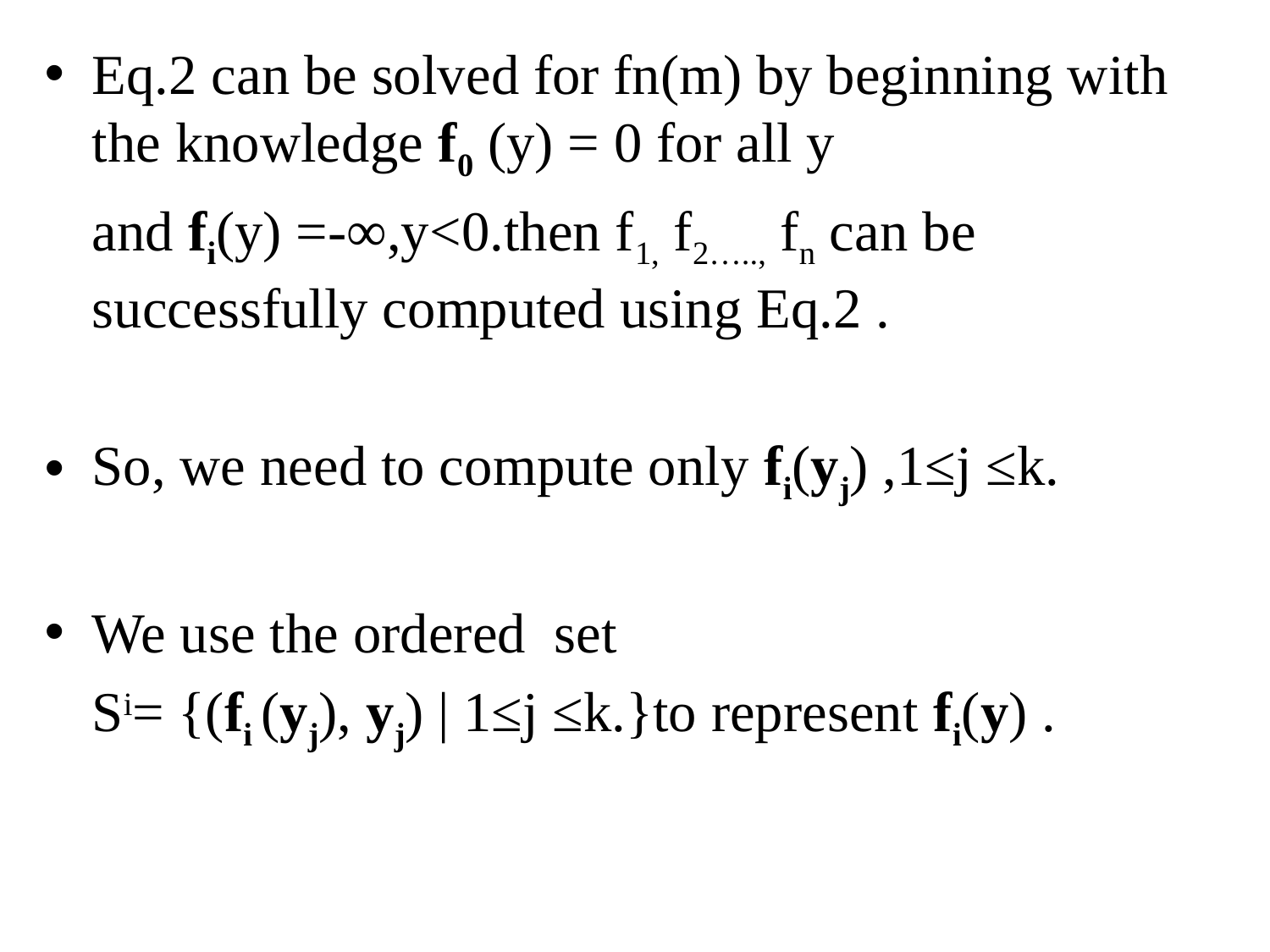

Eq.2 can be solved for fn(m) by beginning with the knowledge f0 (y) = 0 for all y
	and fi(y) =-∞,y<0.then f1, f2….., fn can be successfully computed using Eq.2 .

So, we need to compute only fi(yj) ,1≤j ≤k.

We use the ordered  set
	Si= {(fi (yj), yj) | 1≤j ≤k.}to represent fi(y) .